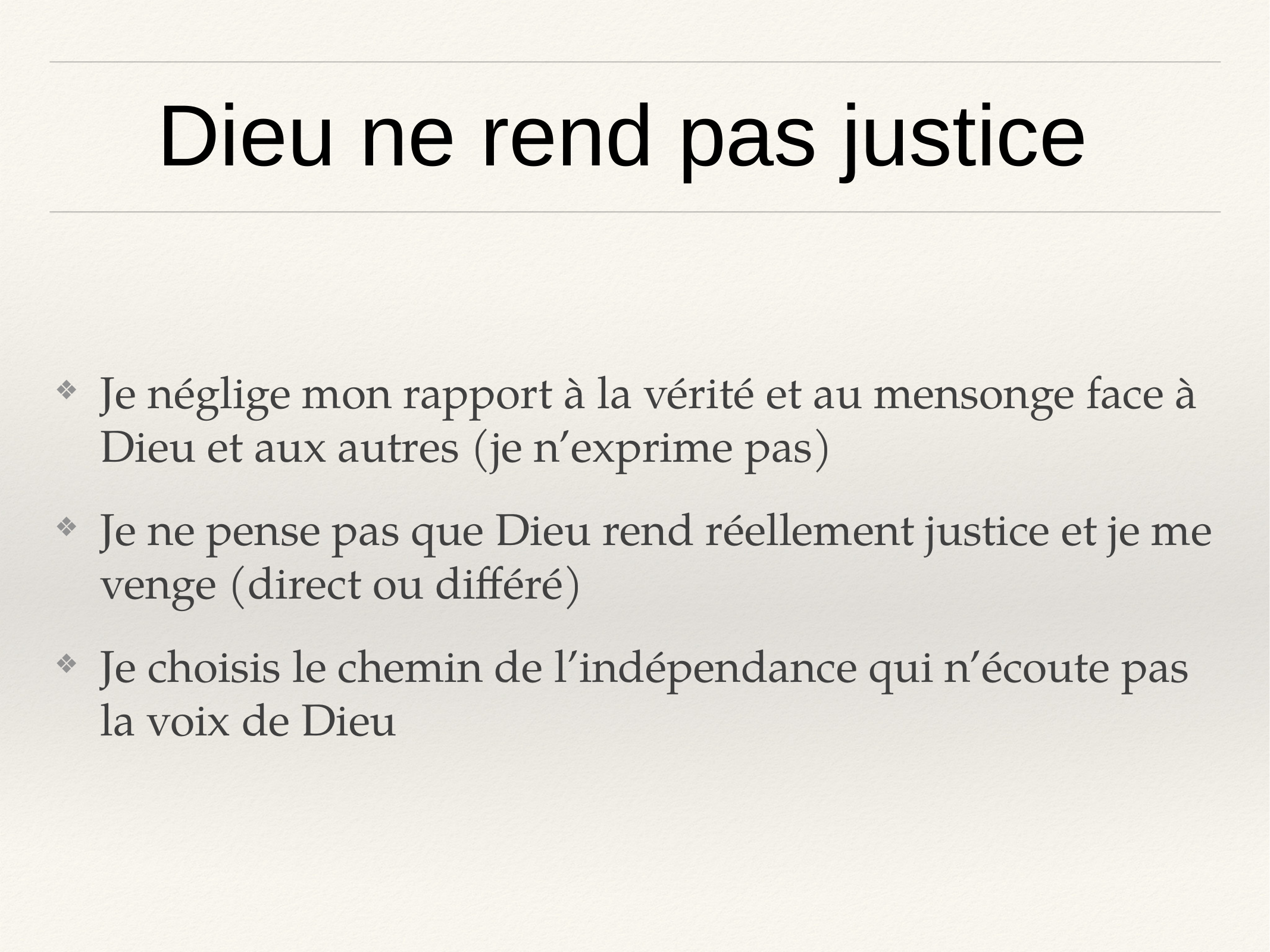

# Dieu ne rend pas justice
Je néglige mon rapport à la vérité et au mensonge face à Dieu et aux autres (je n’exprime pas)
Je ne pense pas que Dieu rend réellement justice et je me venge (direct ou différé)
Je choisis le chemin de l’indépendance qui n’écoute pas la voix de Dieu